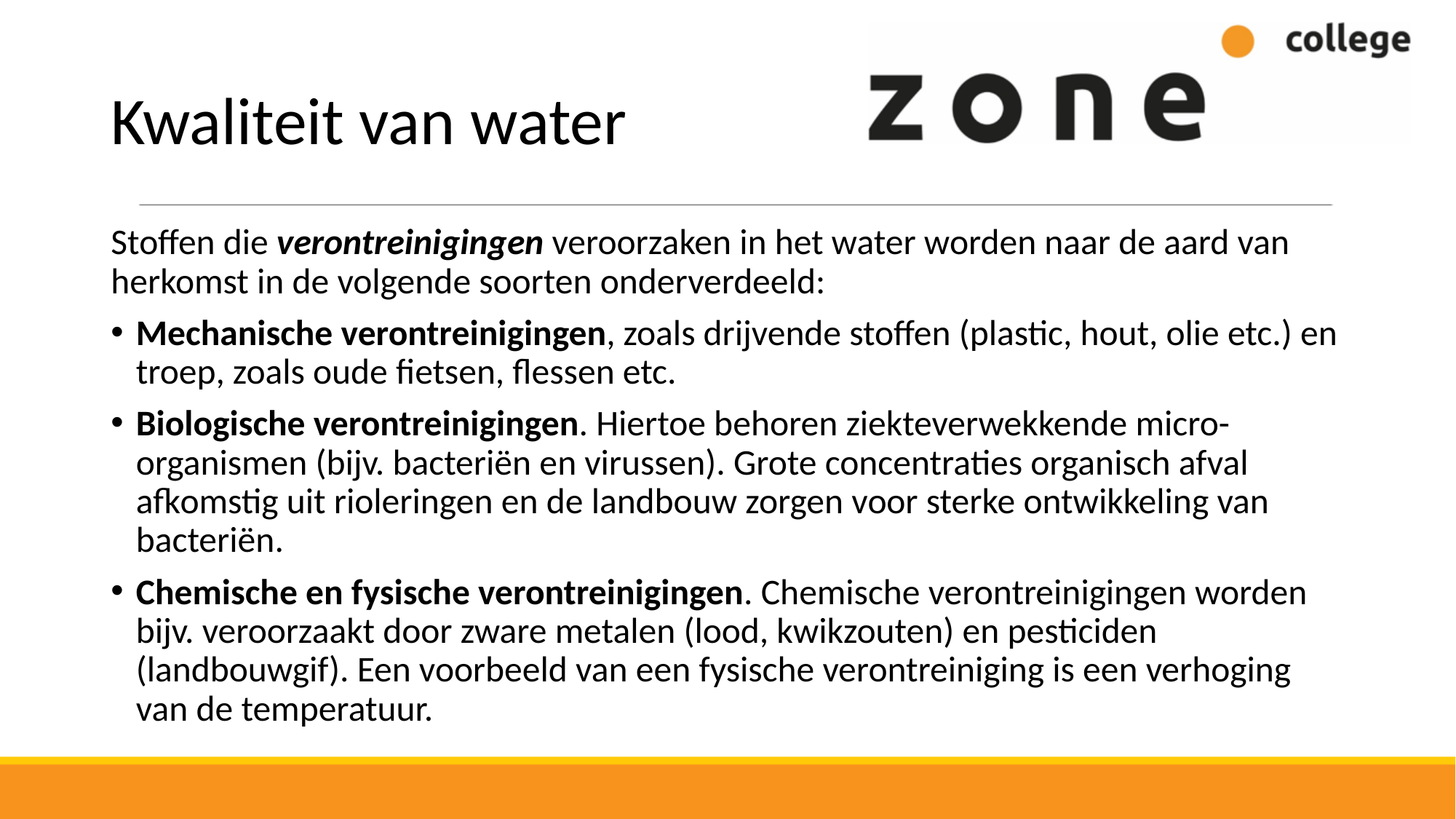

# Kwaliteit van water
Stoffen die verontreinigingen veroorzaken in het water worden naar de aard van herkomst in de volgende soorten onderverdeeld:
Mechanische verontreinigingen, zoals drijvende stoffen (plastic, hout, olie etc.) en troep, zoals oude fietsen, flessen etc.
Biologische verontreinigingen. Hiertoe behoren ziekteverwekkende micro-organismen (bijv. bacteriën en virussen). Grote concentraties organisch afval afkomstig uit rioleringen en de landbouw zorgen voor sterke ontwikkeling van bacteriën.
Chemische en fysische verontreinigingen. Chemische verontreinigingen worden bijv. veroorzaakt door zware metalen (lood, kwikzouten) en pesticiden (landbouwgif). Een voorbeeld van een fysische verontreiniging is een verhoging van de temperatuur.